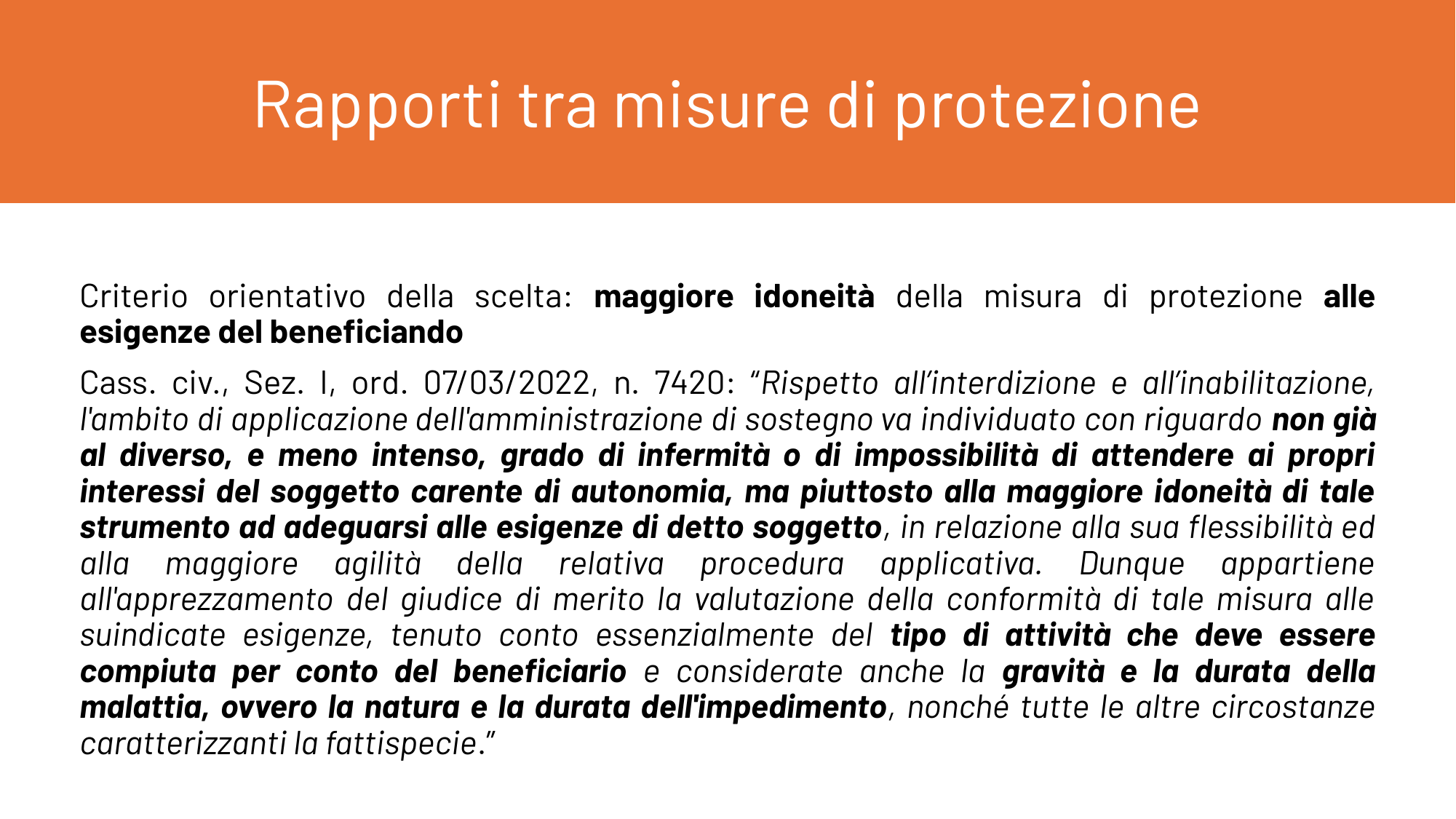

Rapporti tra misure di protezione
#

Criterio orientativo della scelta: maggiore idoneità della misura di protezione alle esigenze del beneficiando
Cass. civ., Sez. I, ord. 07/03/2022, n. 7420: “Rispetto all’interdizione e all’inabilitazione, l'ambito di applicazione dell'amministrazione di sostegno va individuato con riguardo non già al diverso, e meno intenso, grado di infermità o di impossibilità di attendere ai propri interessi del soggetto carente di autonomia, ma piuttosto alla maggiore idoneità di tale strumento ad adeguarsi alle esigenze di detto soggetto, in relazione alla sua flessibilità ed alla maggiore agilità della relativa procedura applicativa. Dunque appartiene all'apprezzamento del giudice di merito la valutazione della conformità di tale misura alle suindicate esigenze, tenuto conto essenzialmente del tipo di attività che deve essere compiuta per conto del beneficiario e considerate anche la gravità e la durata della malattia, ovvero la natura e la durata dell'impedimento, nonché tutte le altre circostanze caratterizzanti la fattispecie.”